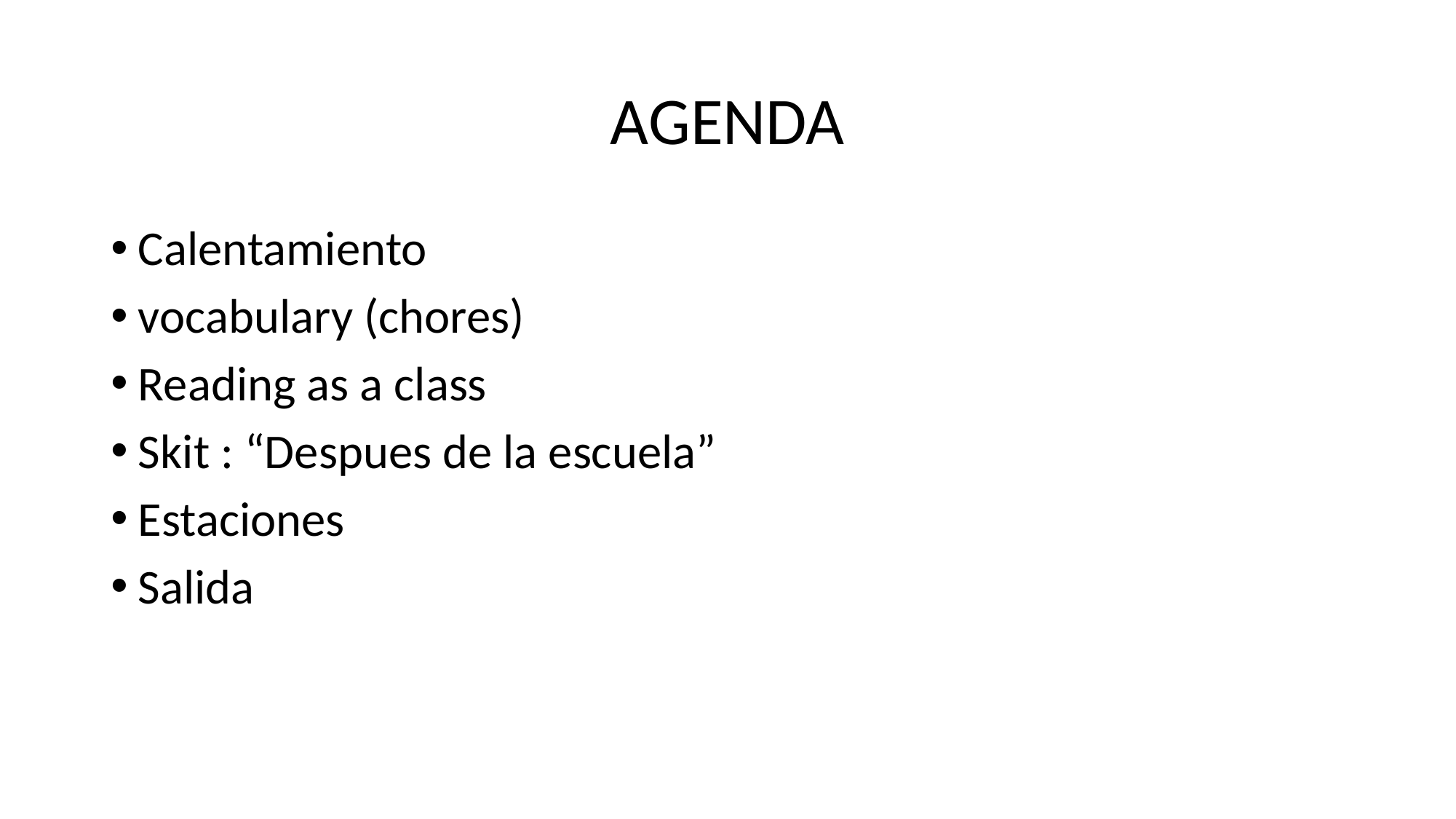

# AGENDA
Calentamiento
vocabulary (chores)
Reading as a class
Skit : “Despues de la escuela”
Estaciones
Salida